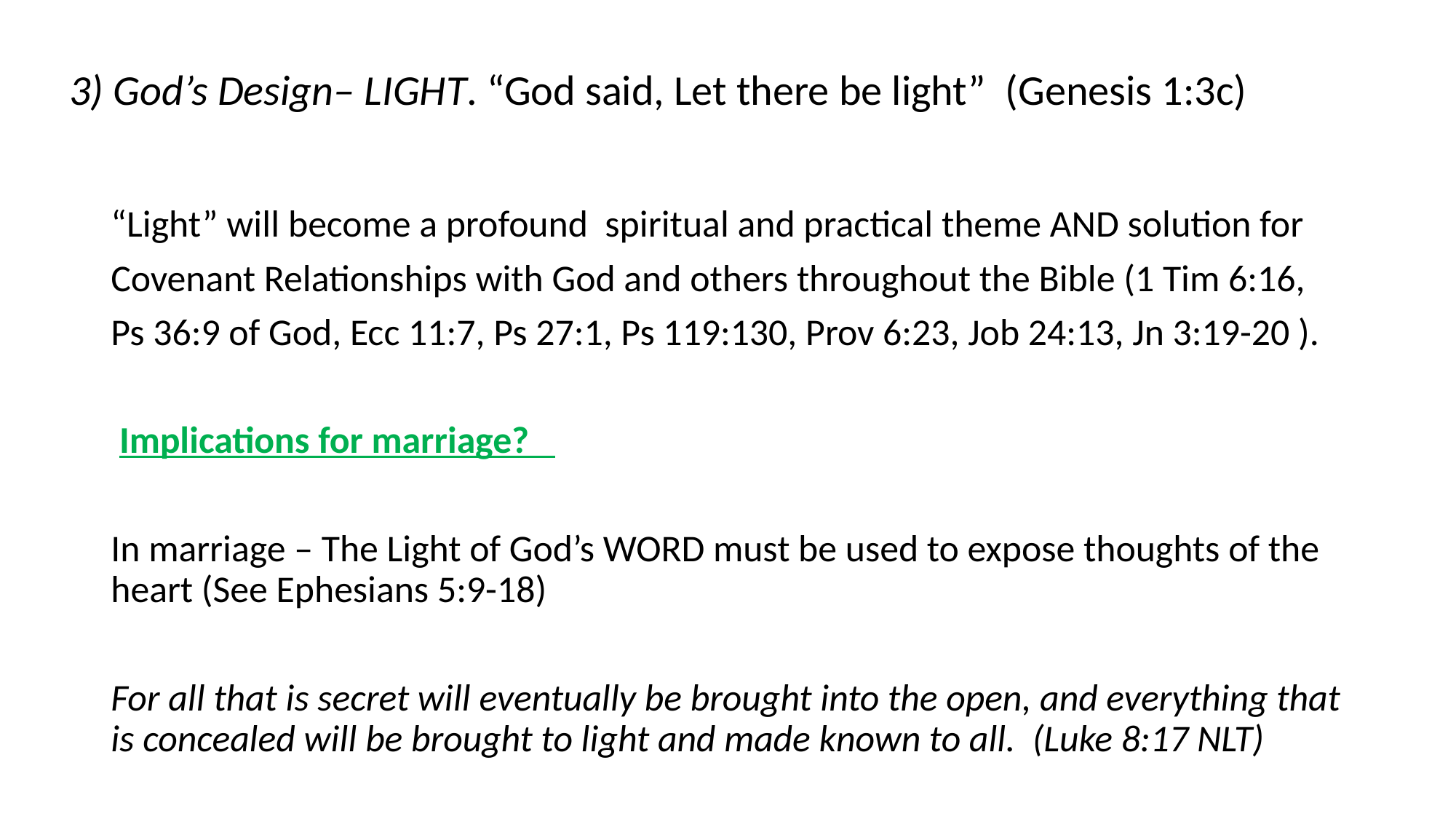

# 3) God’s Design– LIGHT. “God said, Let there be light”  (Genesis 1:3c)
“Light” will become a profound  spiritual and practical theme AND solution for Covenant Relationships with God and others throughout the Bible (1 Tim 6:16, Ps 36:9 of God, Ecc 11:7, Ps 27:1, Ps 119:130, Prov 6:23, Job 24:13, Jn 3:19-20 ).

 Implications for marriage?

In marriage – The Light of God’s WORD must be used to expose thoughts of the heart (See Ephesians 5:9-18)

For all that is secret will eventually be brought into the open, and everything that is concealed will be brought to light and made known to all.  (Luke 8:17 NLT)